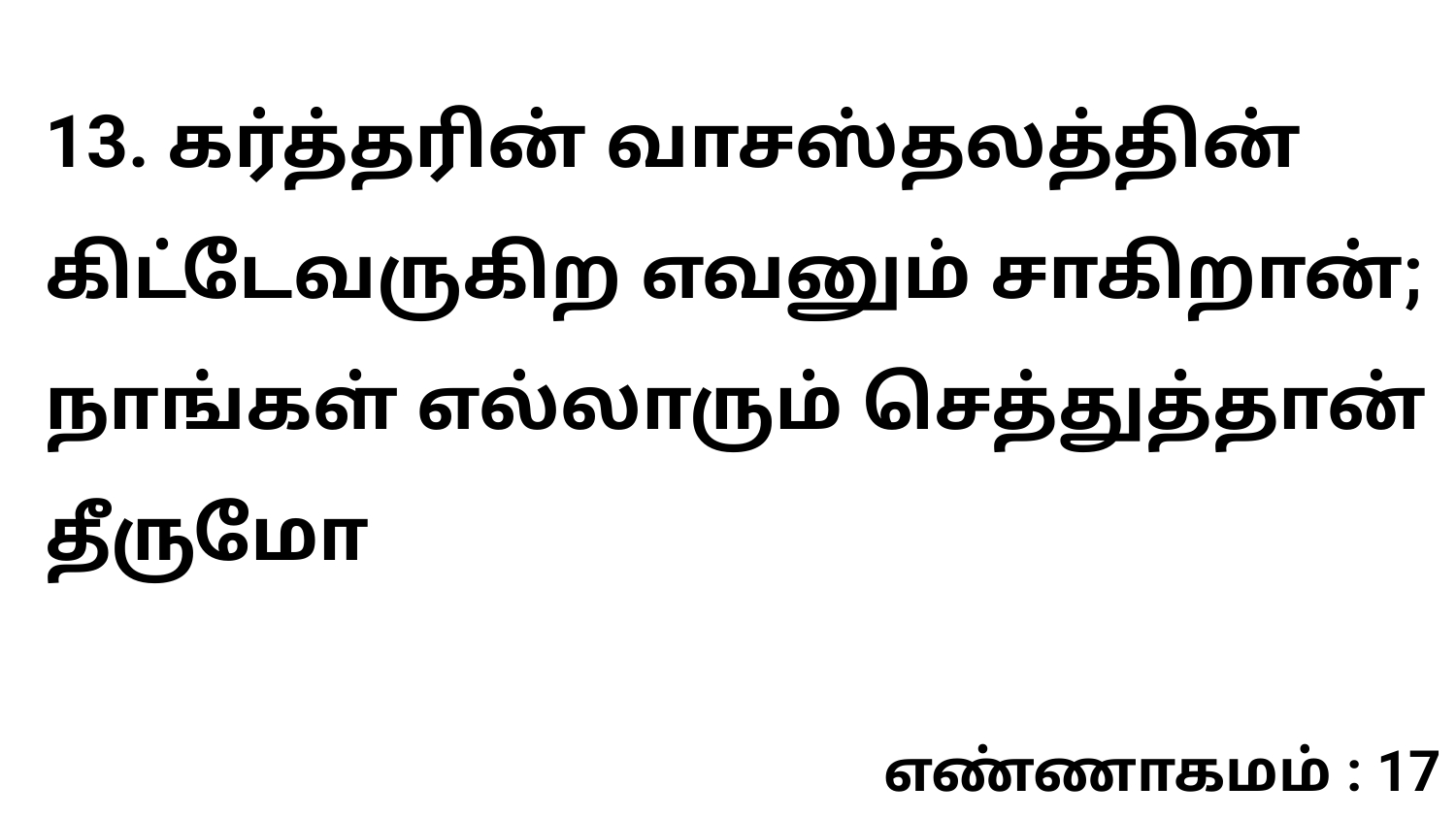

13. கர்த்தரின் வாசஸ்தலத்தின் கிட்டேவருகிற எவனும் சாகிறான்; நாங்கள் எல்லாரும் செத்துத்தான் தீருமோ
எண்ணாகமம் : 17